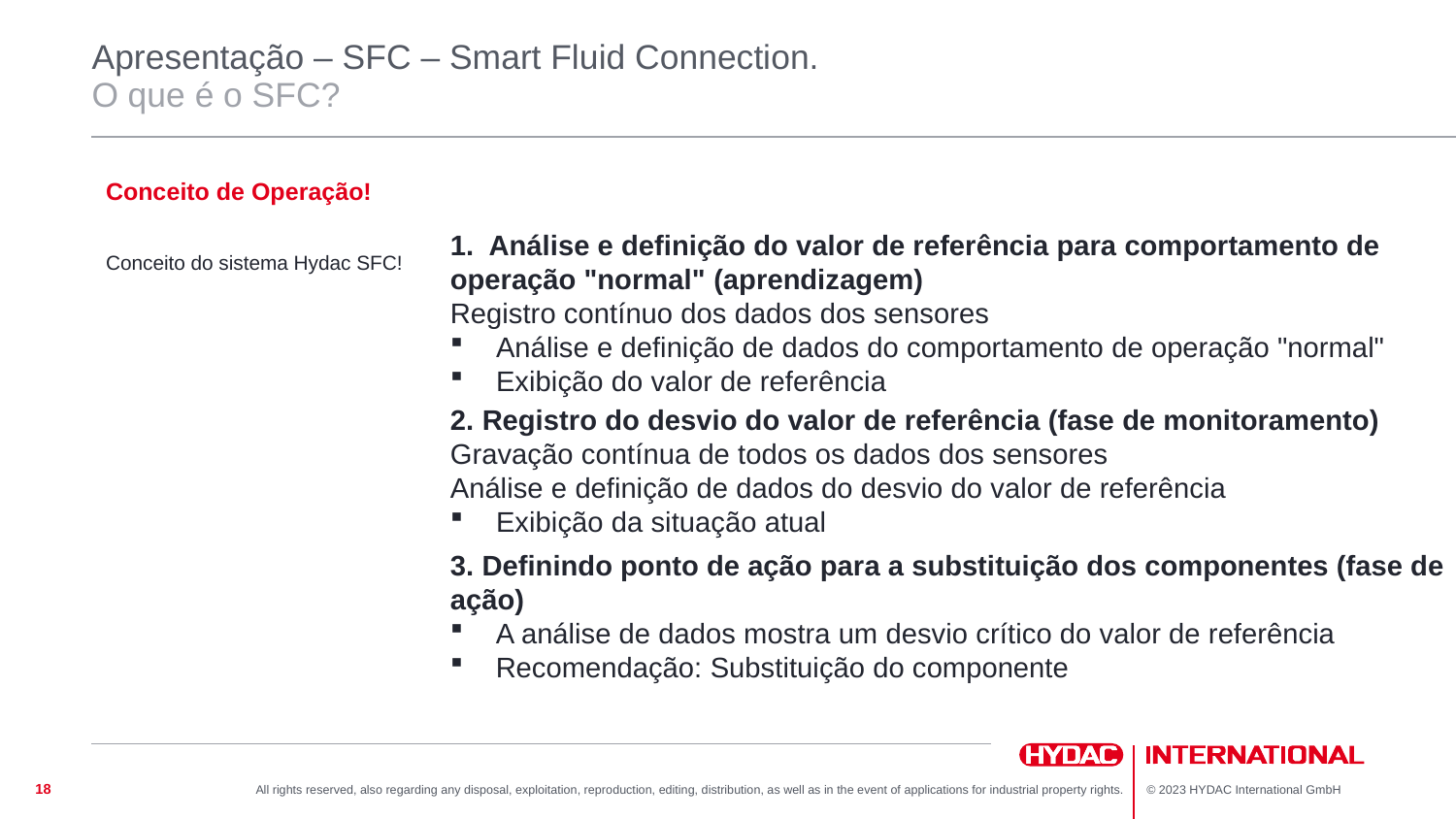

# Apresentação – SFC – Smart Fluid Connection. O que é o SFC?
Conceito de Operação!

Conceito do sistema Hydac SFC!
1.  Análise e definição do valor de referência para comportamento de operação "normal" (aprendizagem)
Registro contínuo dos dados dos sensores
Análise e definição de dados do comportamento de operação "normal"
Exibição do valor de referência
2. Registro do desvio do valor de referência (fase de monitoramento)
Gravação contínua de todos os dados dos sensores
Análise e definição de dados do desvio do valor de referência
Exibição da situação atual
3. Definindo ponto de ação para a substituição dos componentes (fase de ação)
A análise de dados mostra um desvio crítico do valor de referência
Recomendação: Substituição do componente